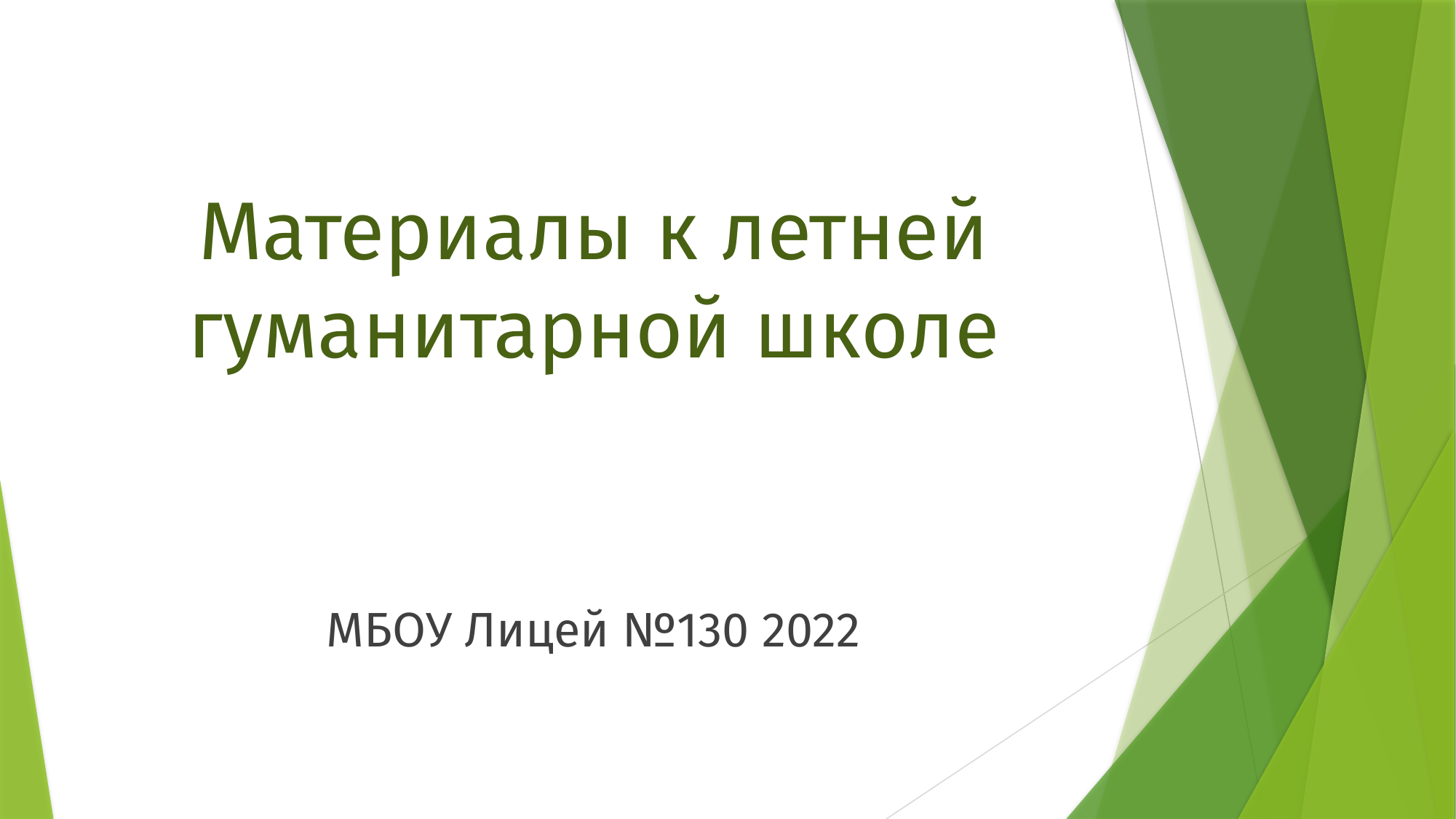

# Материалы к летней гуманитарной школе
МБОУ Лицей №130 2022